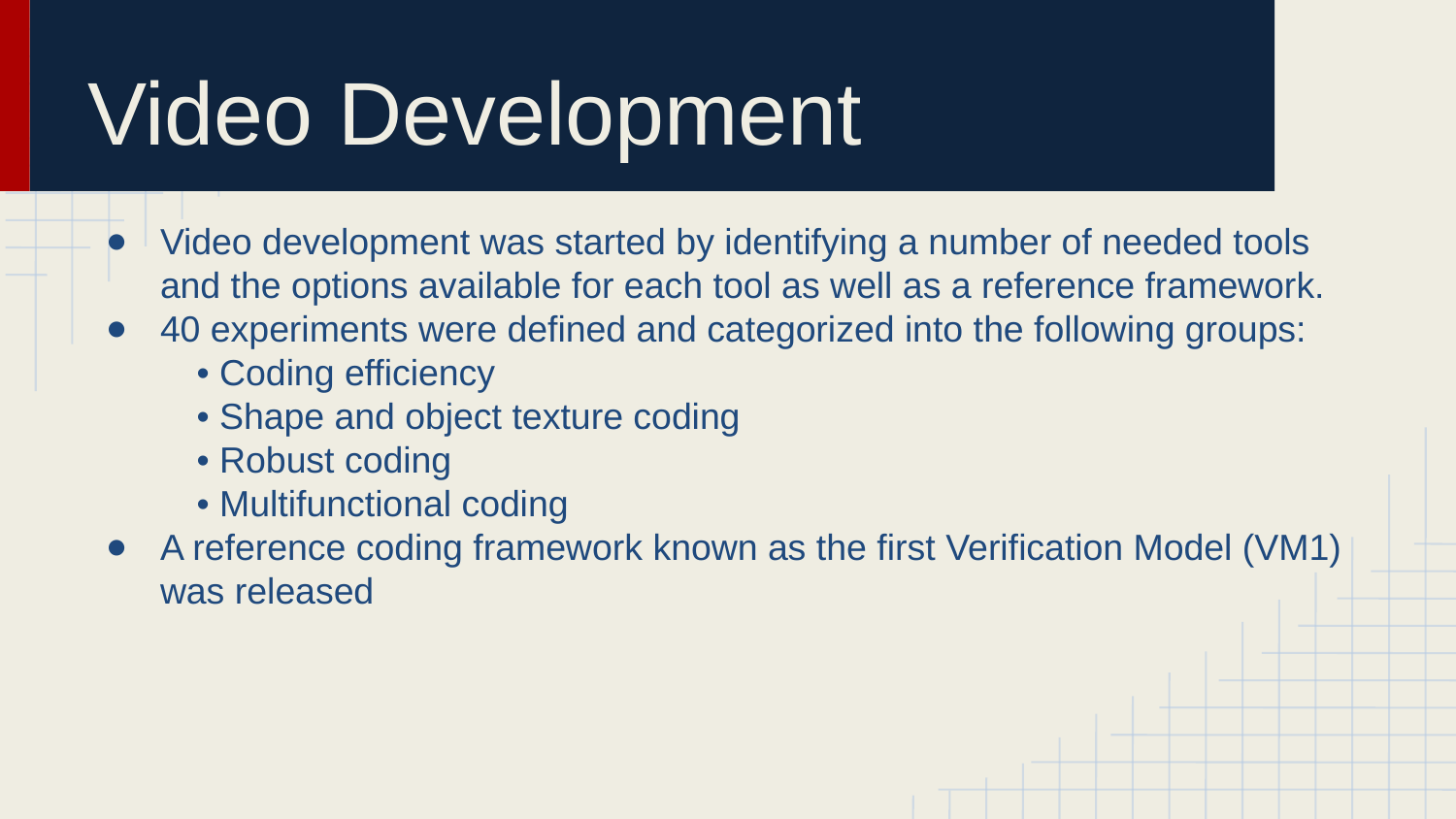

# Video Development
Video development was started by identifying a number of needed tools and the options available for each tool as well as a reference framework.
40 experiments were defined and categorized into the following groups:
• Coding efficiency
• Shape and object texture coding
• Robust coding
• Multifunctional coding
A reference coding framework known as the first Verification Model (VM1) was released